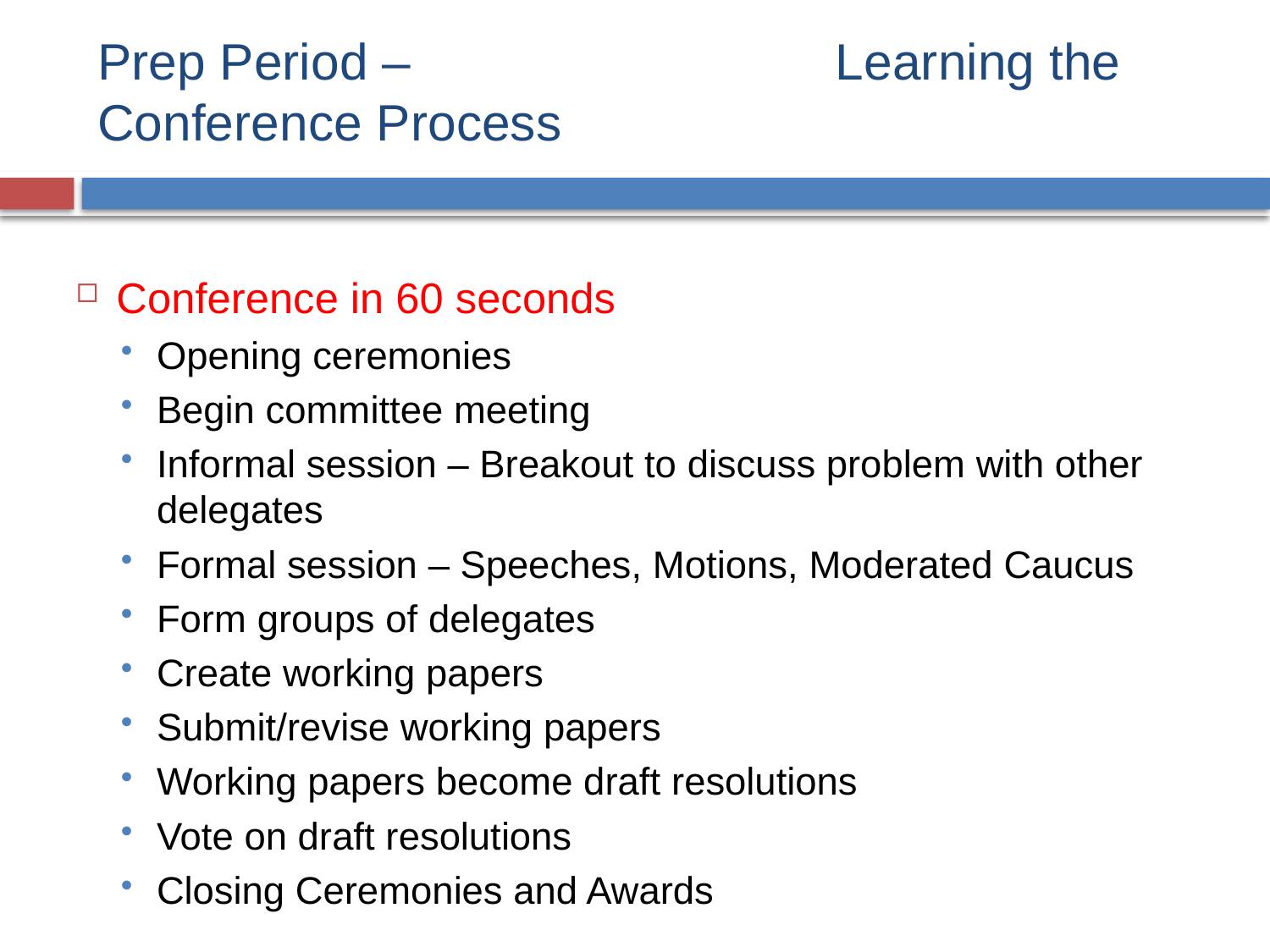

# Prep Period –                              Learning the Conference Process
Conference in 60 seconds
Opening ceremonies
Begin committee meeting
Informal session – Breakout to discuss problem with other delegates
Formal session – Speeches, Motions, Moderated Caucus
Form groups of delegates
Create working papers
Submit/revise working papers
Working papers become draft resolutions
Vote on draft resolutions
Closing Ceremonies and Awards